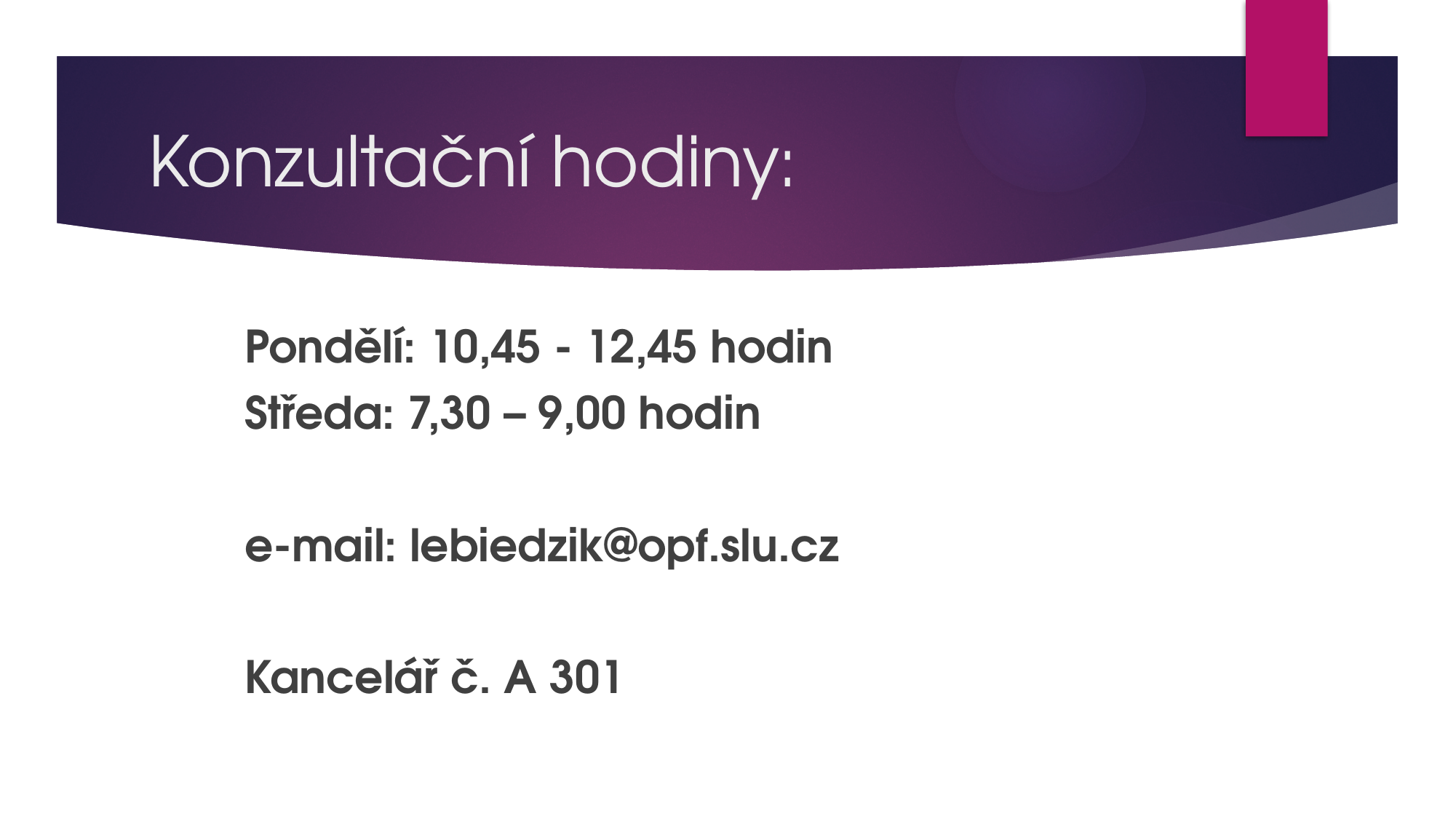

# Konzultační hodiny:
Pondělí: 10,45 - 12,45 hodin
Středa: 7,30 – 9,00 hodin

e-mail: lebiedzik@opf.slu.cz

Kancelář č. A 301